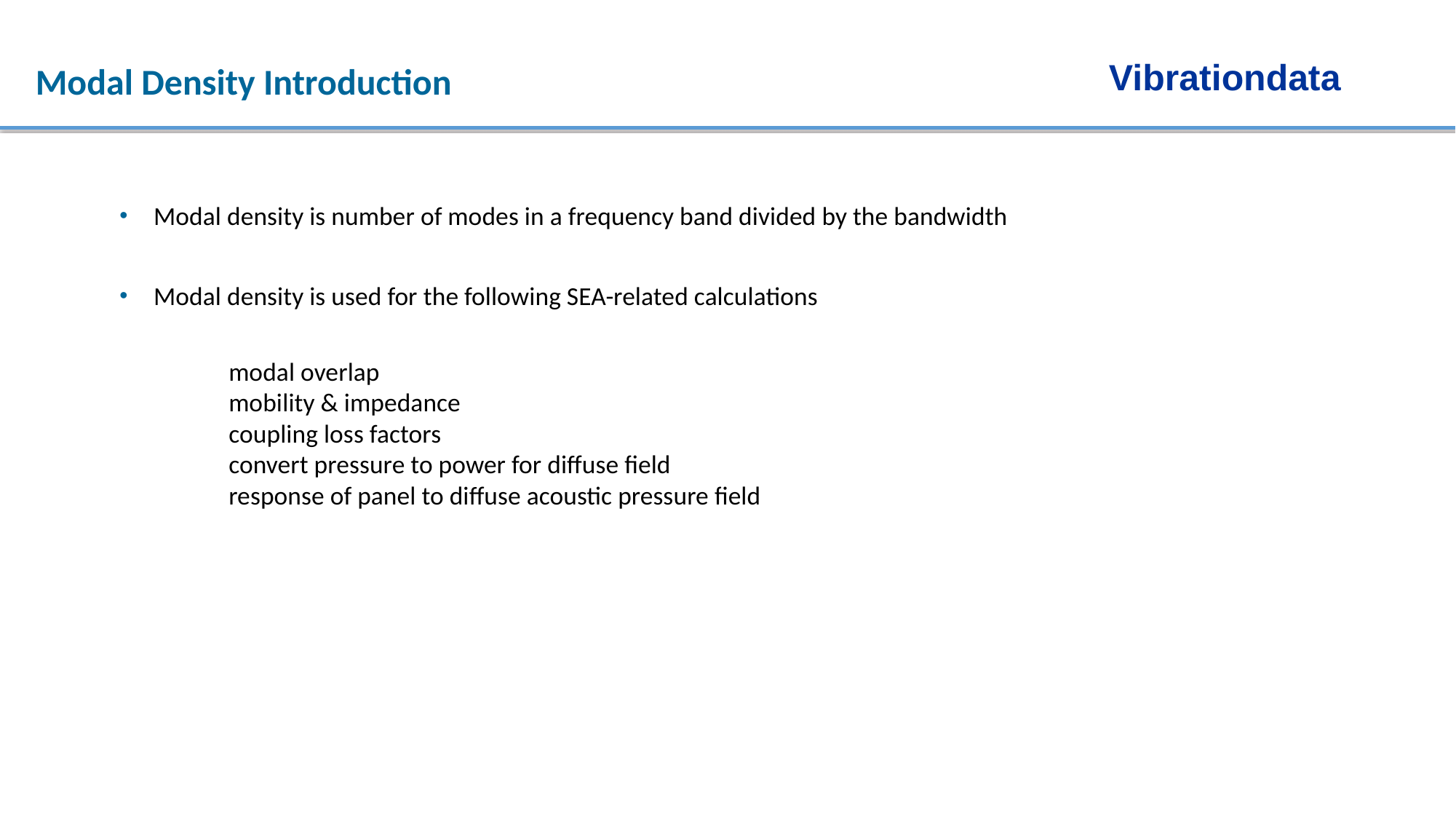

Vibrationdata
Modal Density Introduction
Modal density is number of modes in a frequency band divided by the bandwidth

Modal density is used for the following SEA-related calculations

	modal overlap
	mobility & impedance
	coupling loss factors
	convert pressure to power for diffuse field
	response of panel to diffuse acoustic pressure field